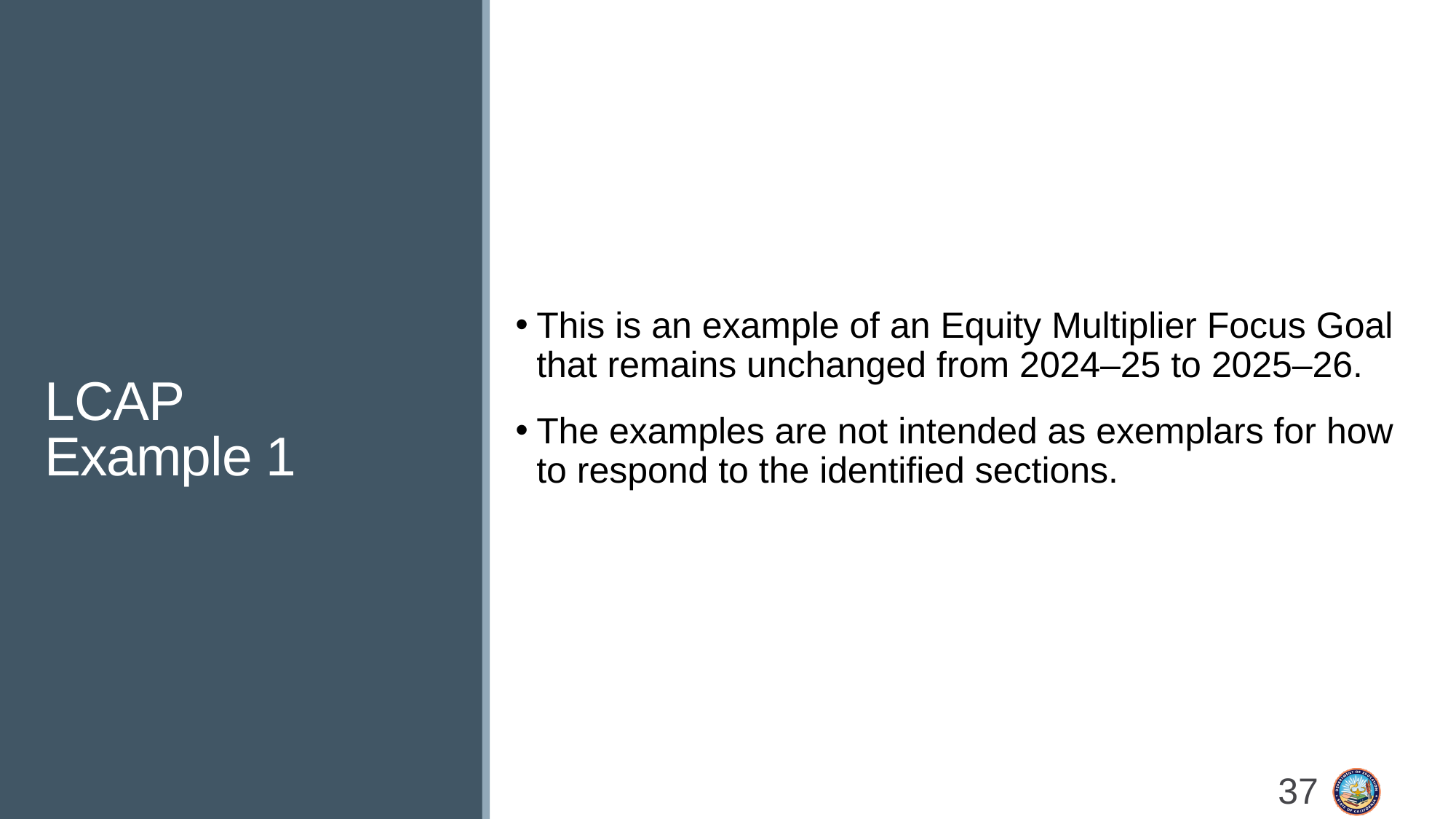

# LCAP Example 1
This is an example of an Equity Multiplier Focus Goal that remains unchanged from 2024–25 to 2025–26.
The examples are not intended as exemplars for how to respond to the identified sections.
37